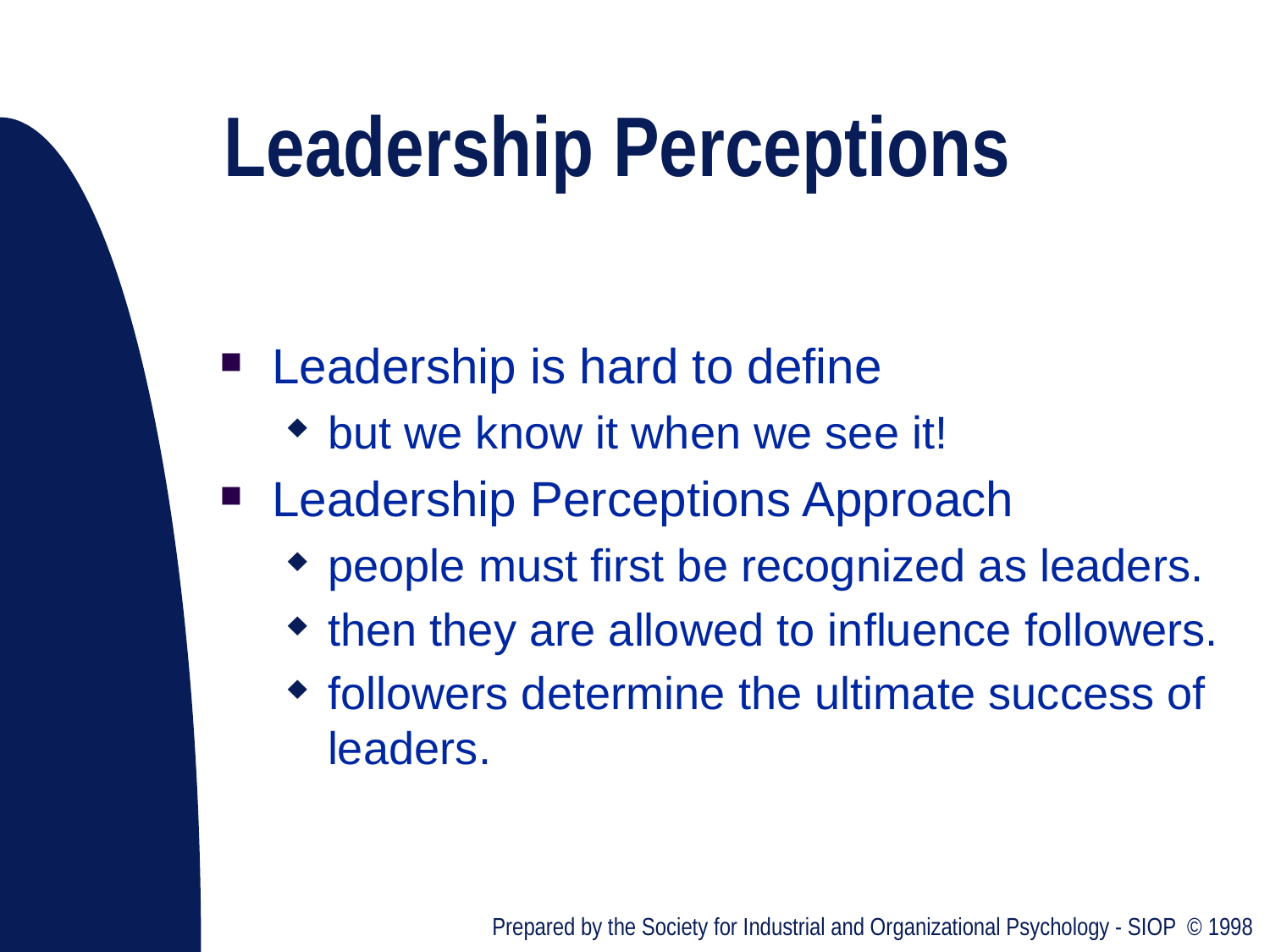

# Leadership Perceptions
Leadership is hard to define
but we know it when we see it!
Leadership Perceptions Approach
people must first be recognized as leaders.
then they are allowed to influence followers.
followers determine the ultimate success of leaders.

Prepared by the Society for Industrial and Organizational Psychology - SIOP  © 1998